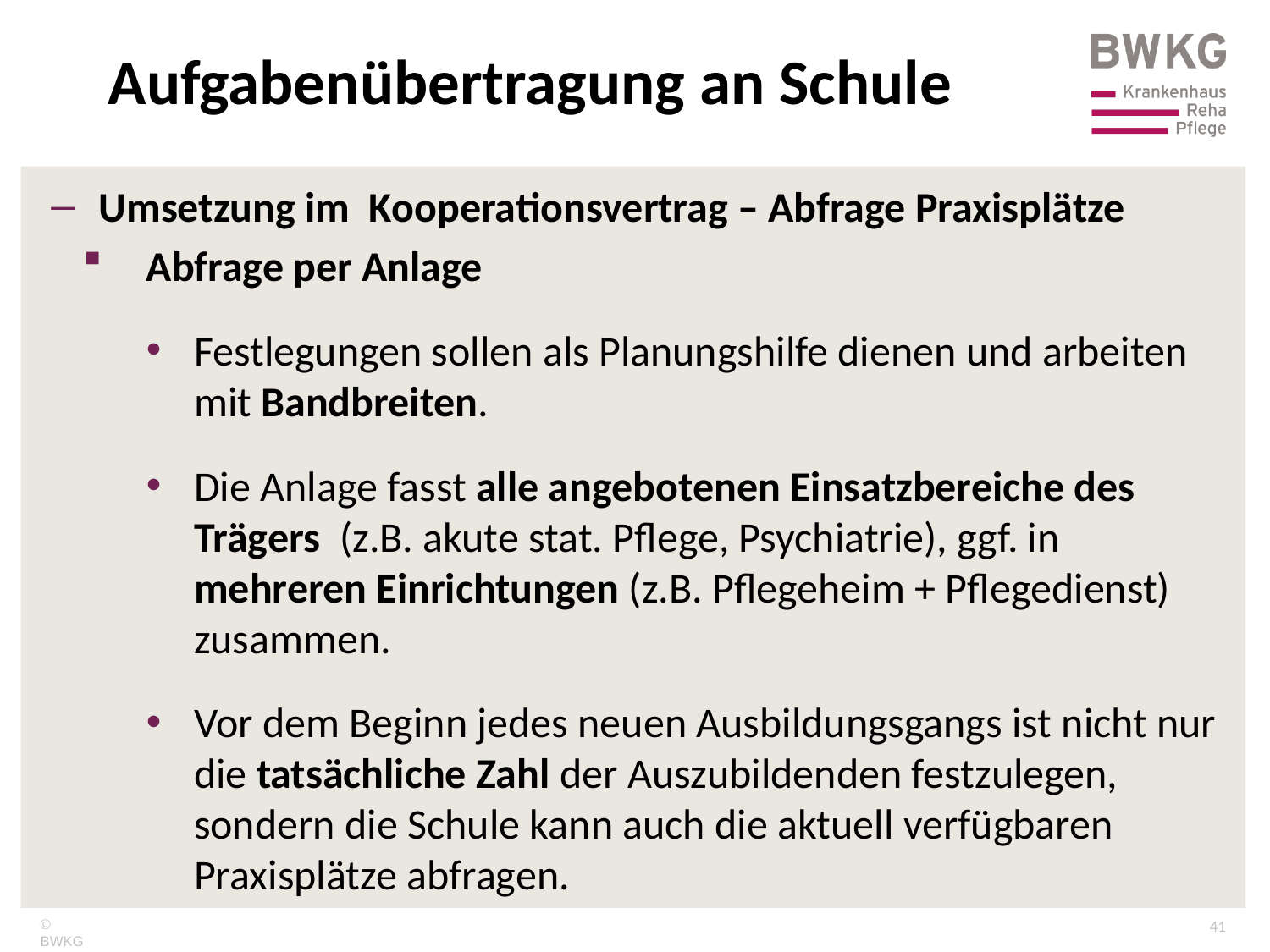

Aufgabenübertragung an Schule
Umsetzung im  Kooperationsvertrag – Abfrage Praxisplätze
Abfrage per Anlage
Festlegungen sollen als Planungshilfe dienen und arbeiten mit Bandbreiten.
Die Anlage fasst alle angebotenen Einsatzbereiche des Trägers  (z.B. akute stat. Pflege, Psychiatrie), ggf. in mehreren Einrichtungen (z.B. Pflegeheim + Pflegedienst) zusammen.
Vor dem Beginn jedes neuen Ausbildungsgangs ist nicht nur die tatsächliche Zahl der Auszubildenden festzulegen, sondern die Schule kann auch die aktuell verfügbaren Praxisplätze abfragen.
41